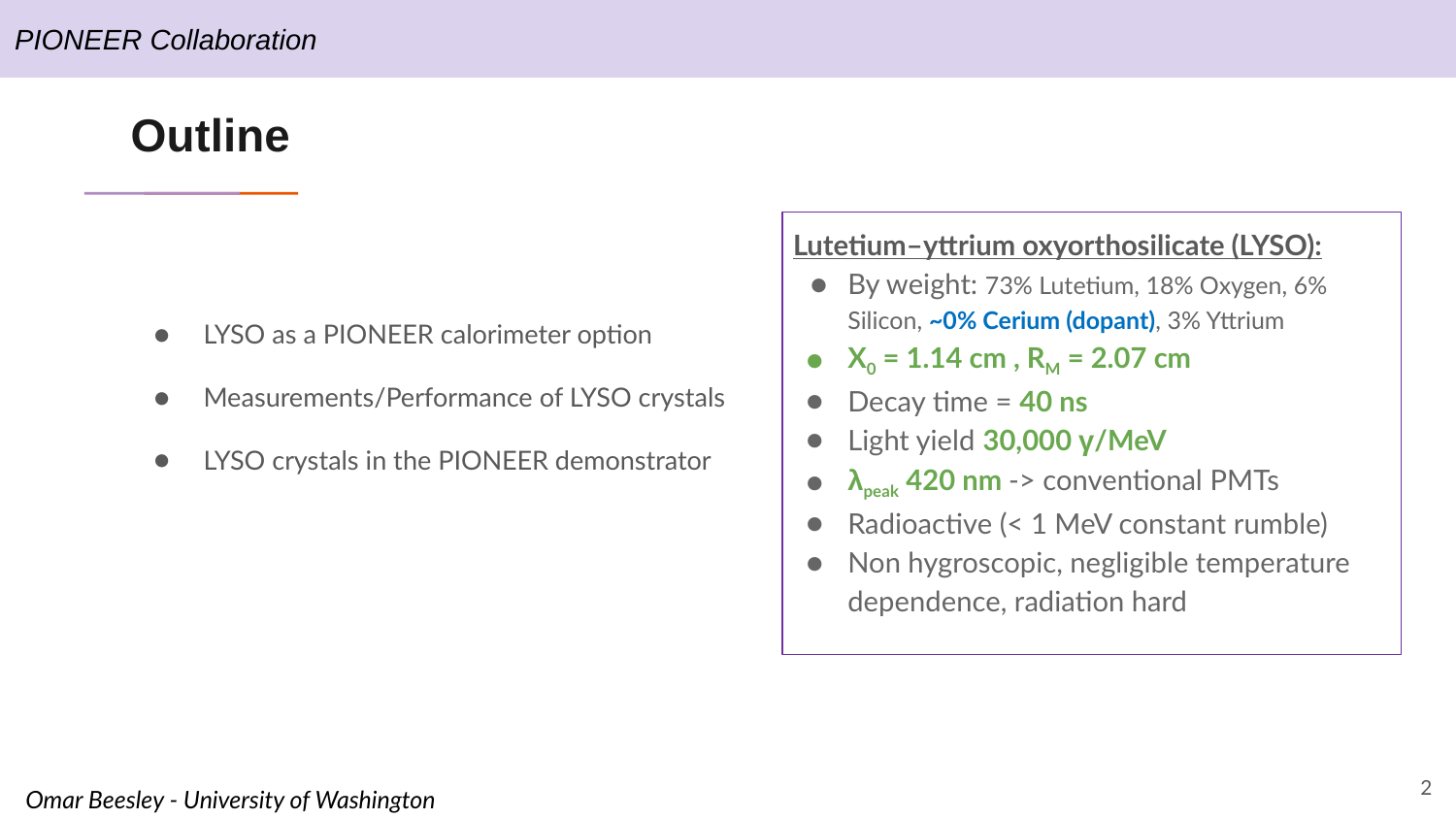

# Outline
Lutetium–yttrium oxyorthosilicate (LYSO):
By weight: 73% Lutetium, 18% Oxygen, 6% Silicon, ~0% Cerium (dopant), 3% Yttrium
X0 = 1.14 cm , RM = 2.07 cm
Decay time = 40 ns
Light yield 30,000 γ/MeV
λpeak 420 nm -> conventional PMTs
Radioactive (< 1 MeV constant rumble)
Non hygroscopic, negligible temperature dependence, radiation hard
LYSO as a PIONEER calorimeter option
Measurements/Performance of LYSO crystals
LYSO crystals in the PIONEER demonstrator
2